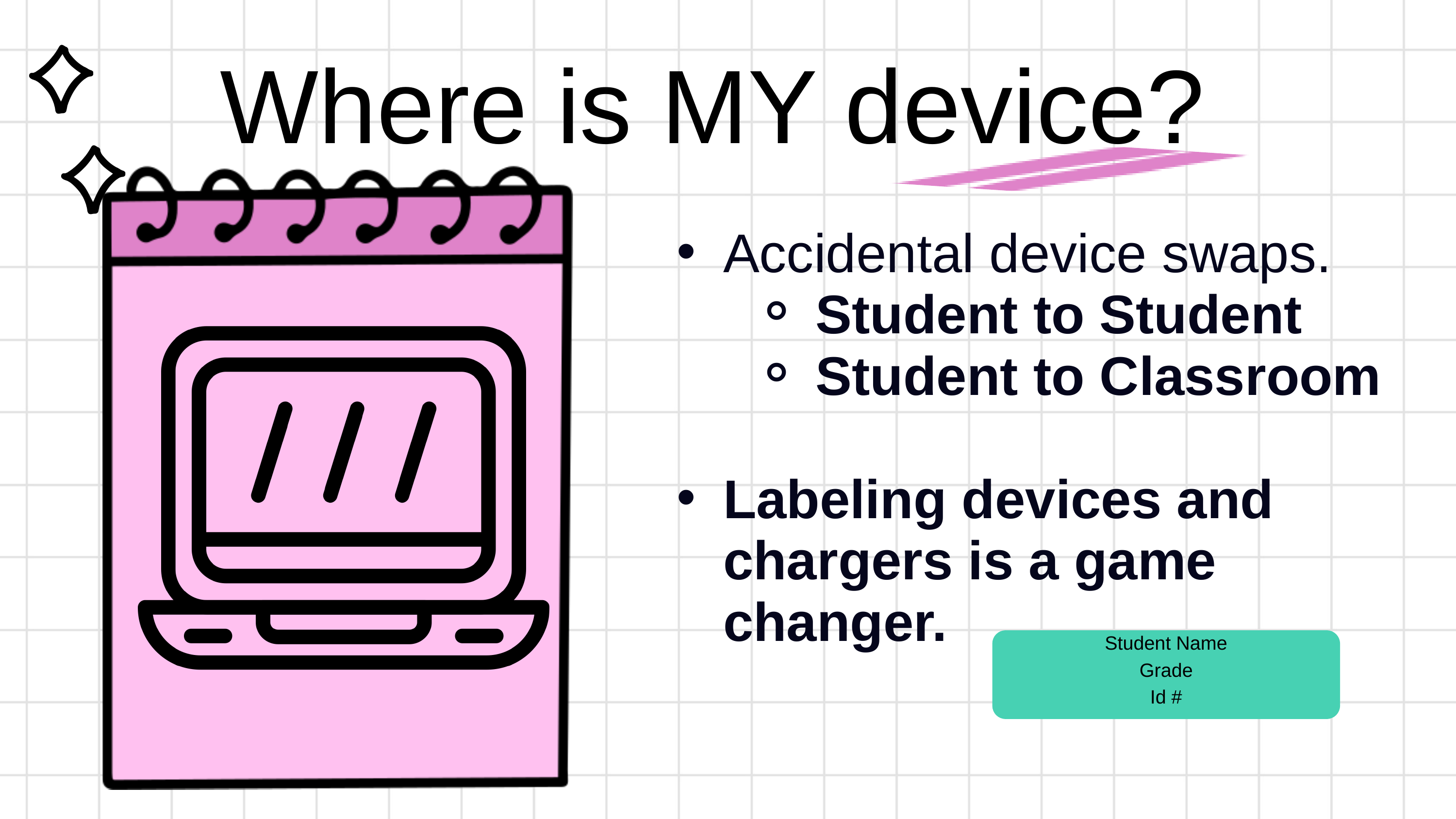

Where is MY device?

Accidental device swaps.
Student to Student
Student to Classroom

Labeling devices and chargers is a game changer.

Student Name
Grade
Id #